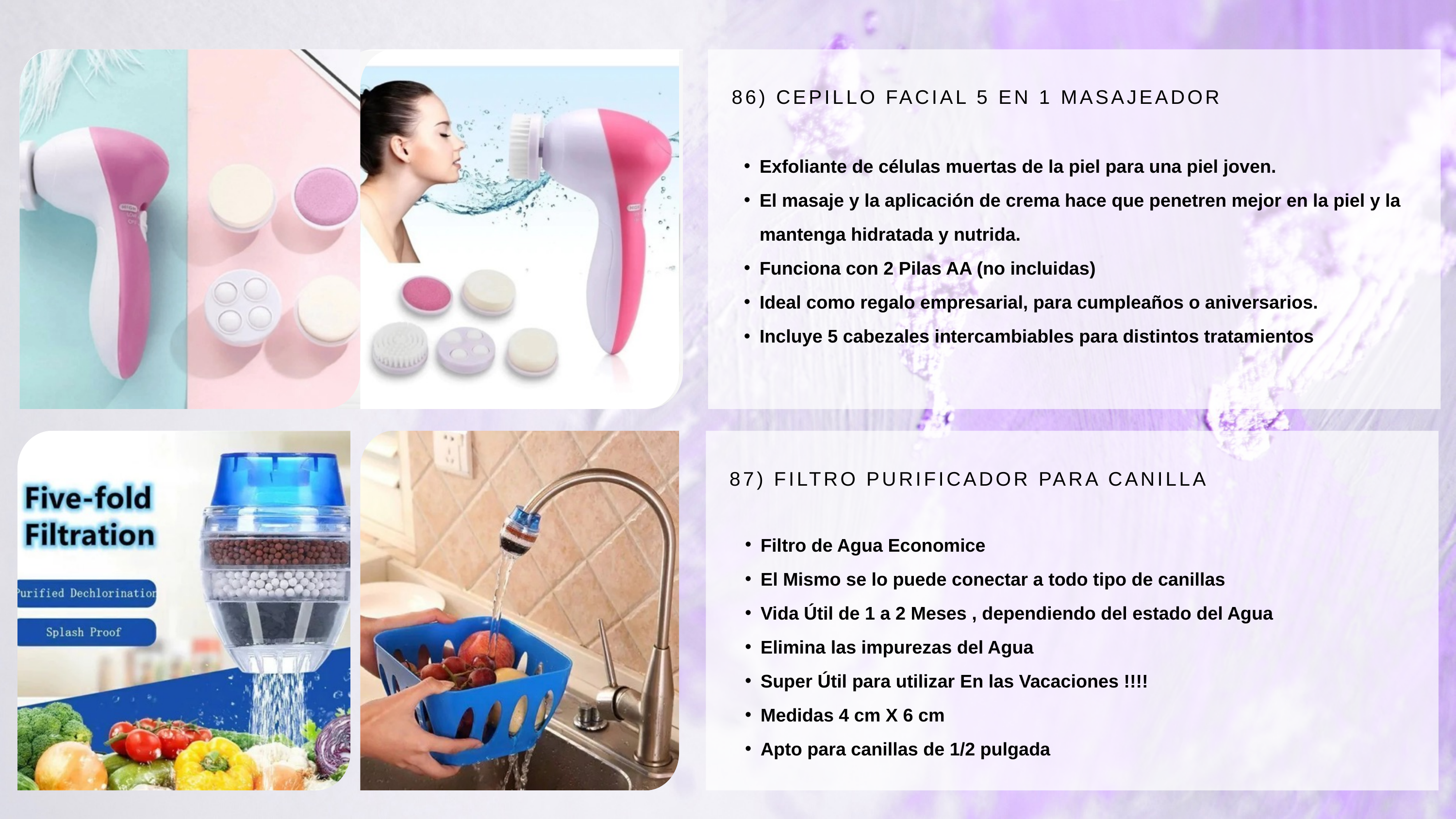

86) CEPILLO FACIAL 5 EN 1 MASAJEADOR

Exfoliante de células muertas de la piel para una piel joven.
El masaje y la aplicación de crema hace que penetren mejor en la piel y la mantenga hidratada y nutrida.
Funciona con 2 Pilas AA (no incluidas)
Ideal como regalo empresarial, para cumpleaños o aniversarios.
Incluye 5 cabezales intercambiables para distintos tratamientos

87) FILTRO PURIFICADOR PARA CANILLA
Filtro de Agua Economice
El Mismo se lo puede conectar a todo tipo de canillas
Vida Útil de 1 a 2 Meses , dependiendo del estado del Agua
Elimina las impurezas del Agua
Super Útil para utilizar En las Vacaciones !!!!
Medidas 4 cm X 6 cm
Apto para canillas de 1/2 pulgada